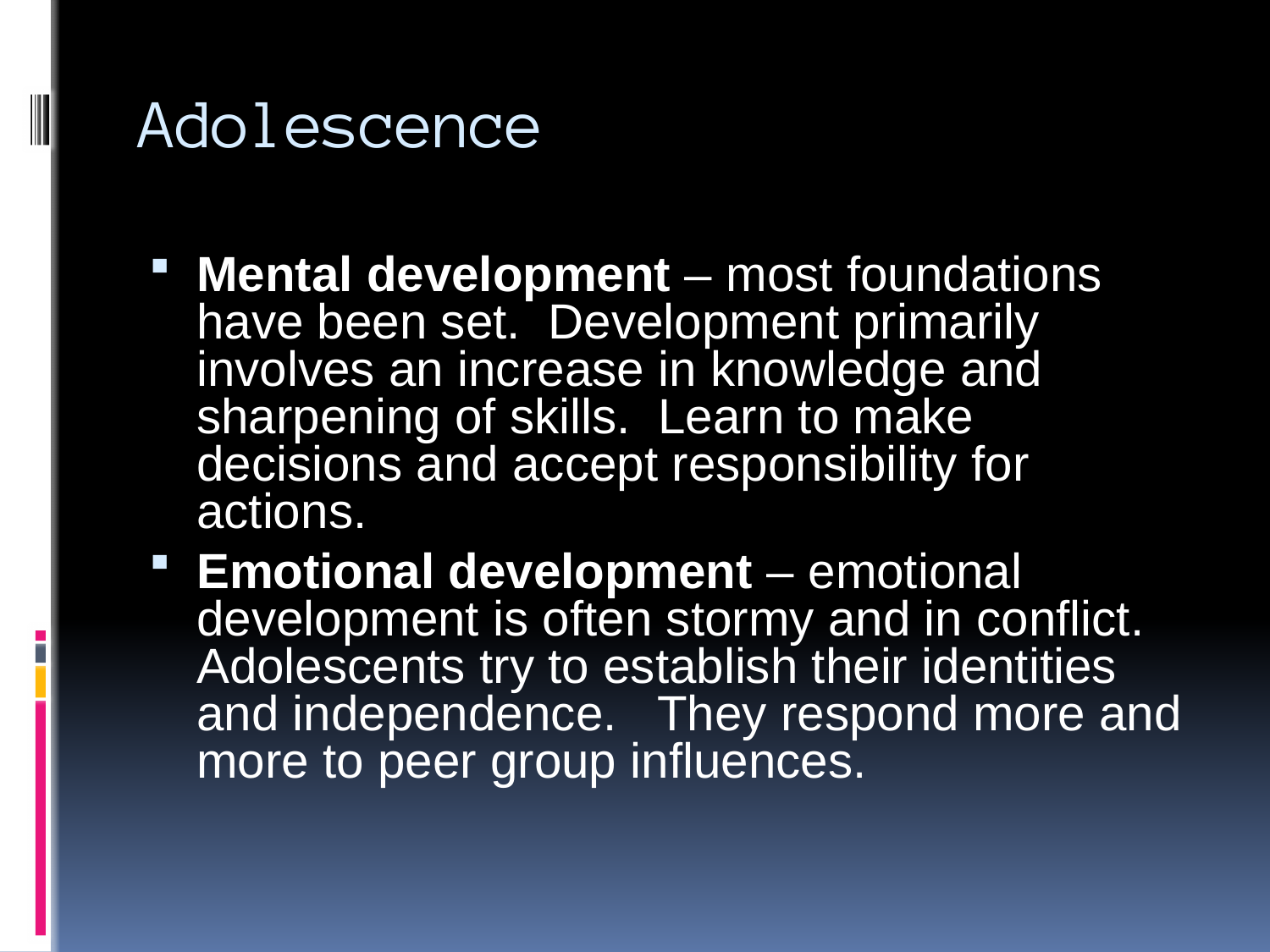

# Adolescence
Mental development – most foundations have been set.  Development primarily involves an increase in knowledge and sharpening of skills.  Learn to make decisions and accept responsibility for actions.
Emotional development – emotional development is often stormy and in conflict. Adolescents try to establish their identities and independence.   They respond more and more to peer group influences.